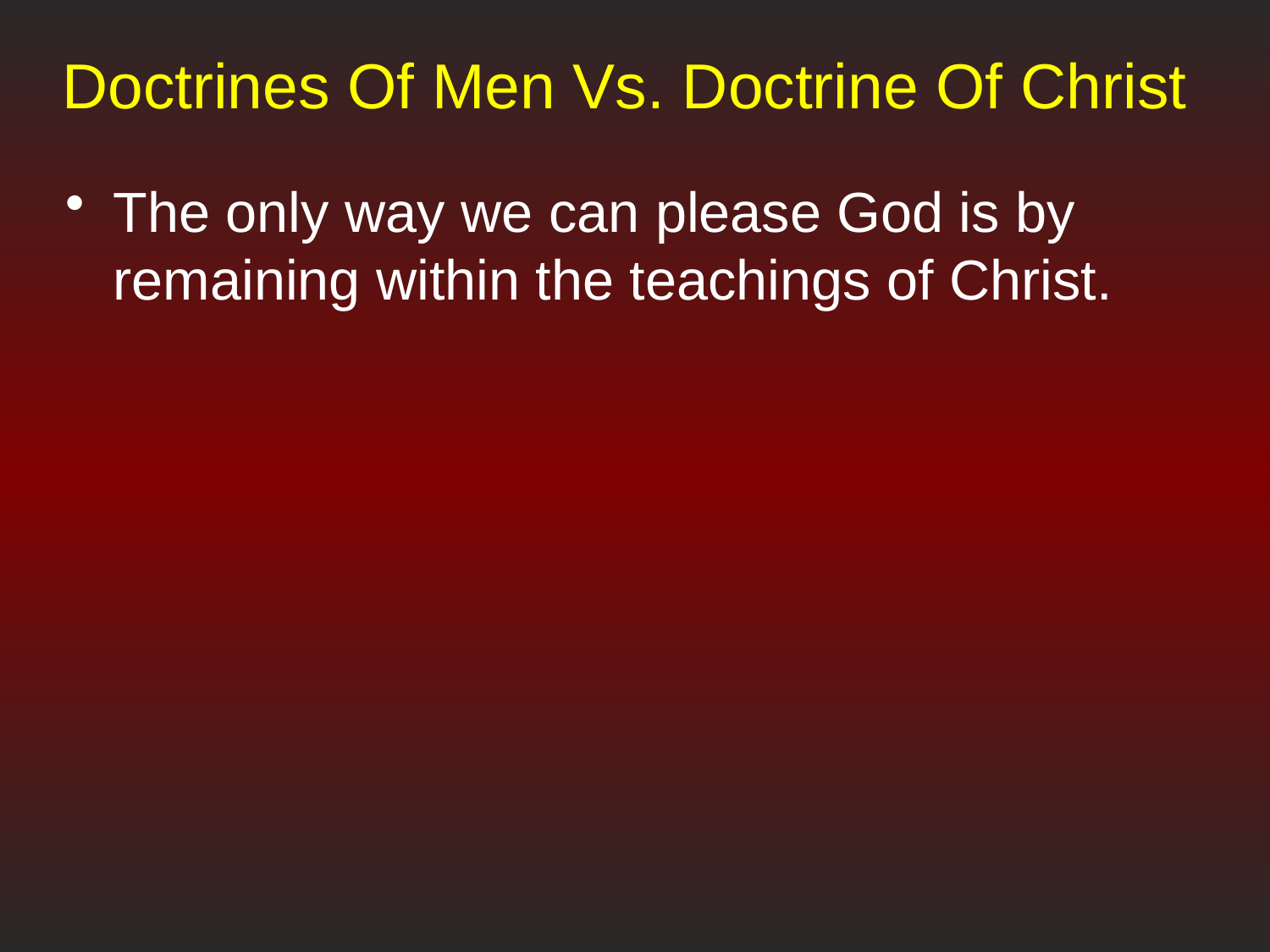

# Doctrines Of Men Vs. Doctrine Of Christ
The only way we can please God is by remaining within the teachings of Christ.